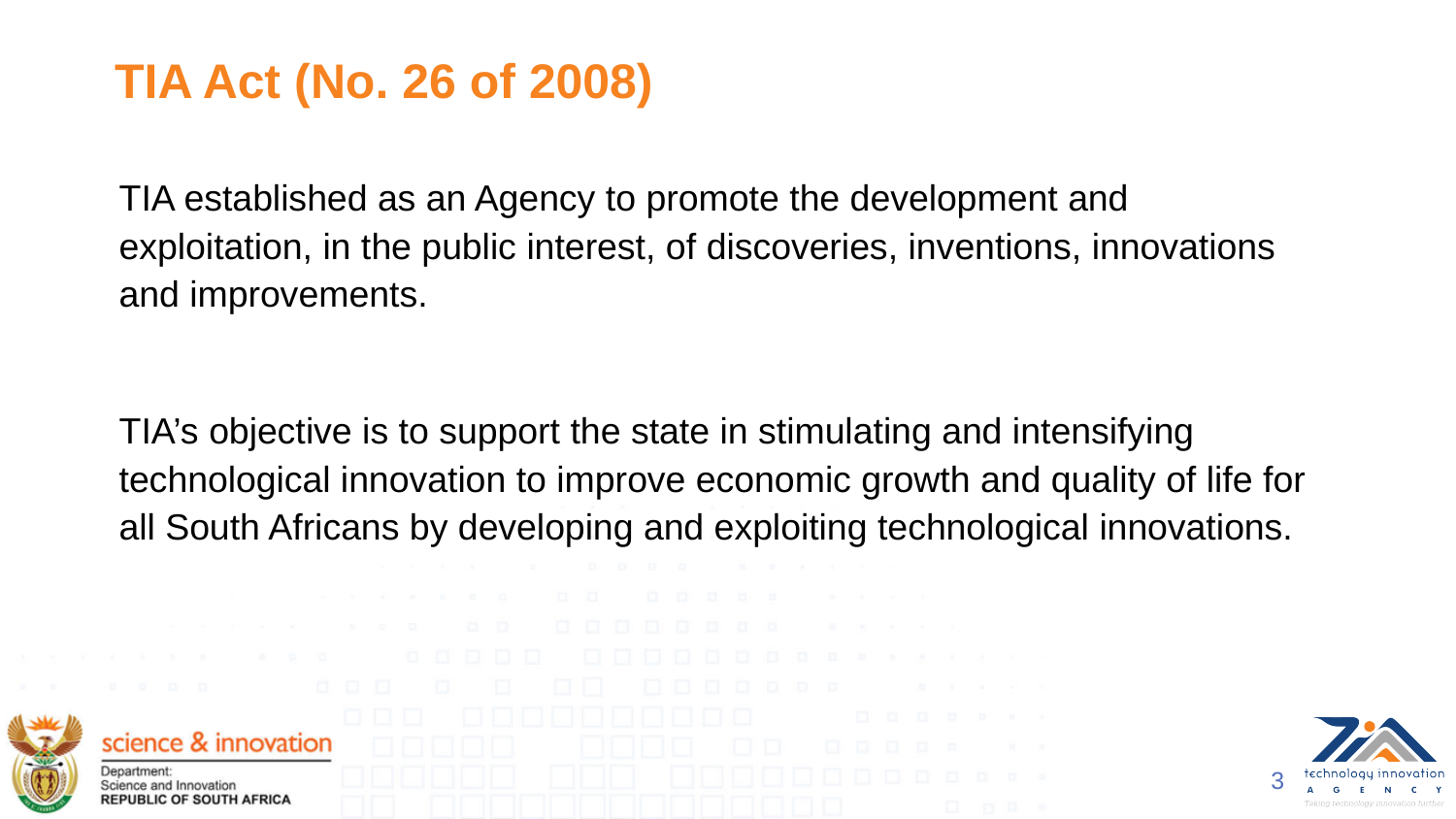

TIA Act (No. 26 of 2008)
TIA established as an Agency to promote the development and exploitation, in the public interest, of discoveries, inventions, innovations and improvements.

TIA’s objective is to support the state in stimulating and intensifying technological innovation to improve economic growth and quality of life for all South Africans by developing and exploiting technological innovations.
3